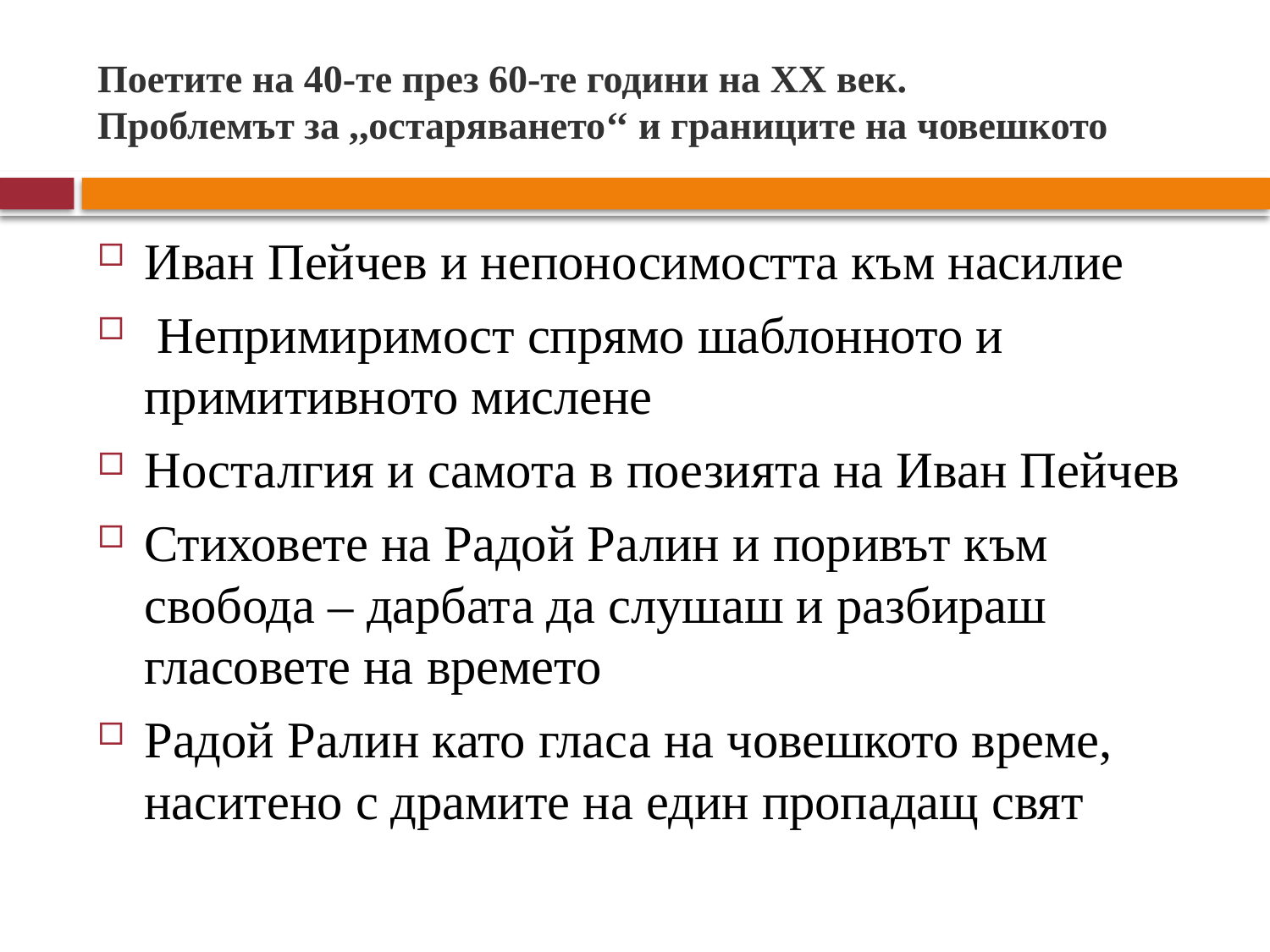

# Поетите на 40-те през 60-те години на XX век. Проблемът за ,,остаряването‘‘ и границите на човешкото
Иван Пейчев и непоносимостта към насилие
 Непримиримост спрямо шаблонното и примитивното мислене
Носталгия и самота в поезията на Иван Пейчев
Стиховете на Радой Ралин и поривът към свобода – дарбата да слушаш и разбираш гласовете на времето
Радой Ралин като гласа на човешкото време, наситено с драмите на един пропадащ свят